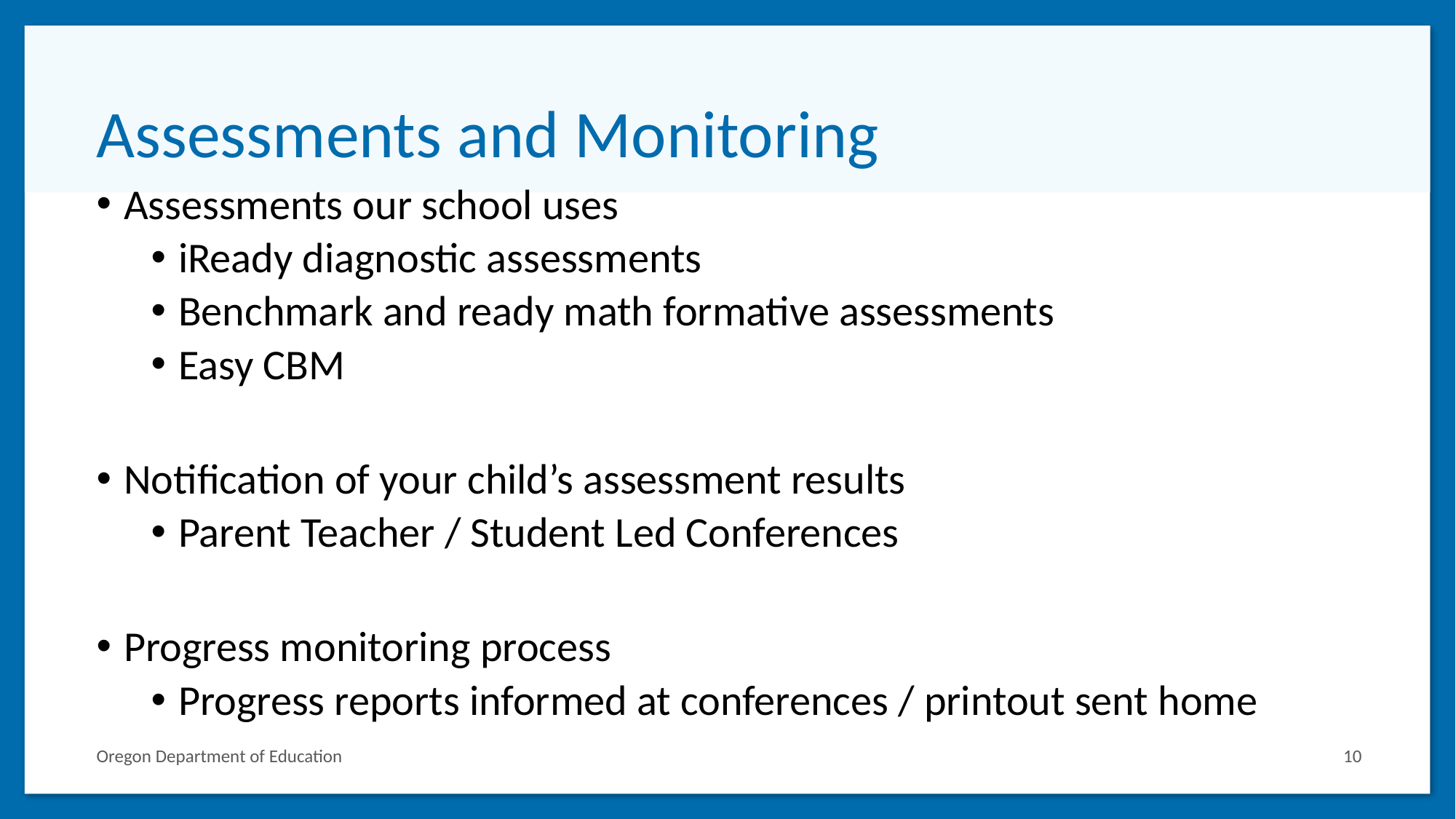

# Assessments and Monitoring
Assessments our school uses
iReady diagnostic assessments
Benchmark and ready math formative assessments
Easy CBM

Notification of your child’s assessment results
Parent Teacher / Student Led Conferences

Progress monitoring process
Progress reports informed at conferences / printout sent home
Oregon Department of Education
10